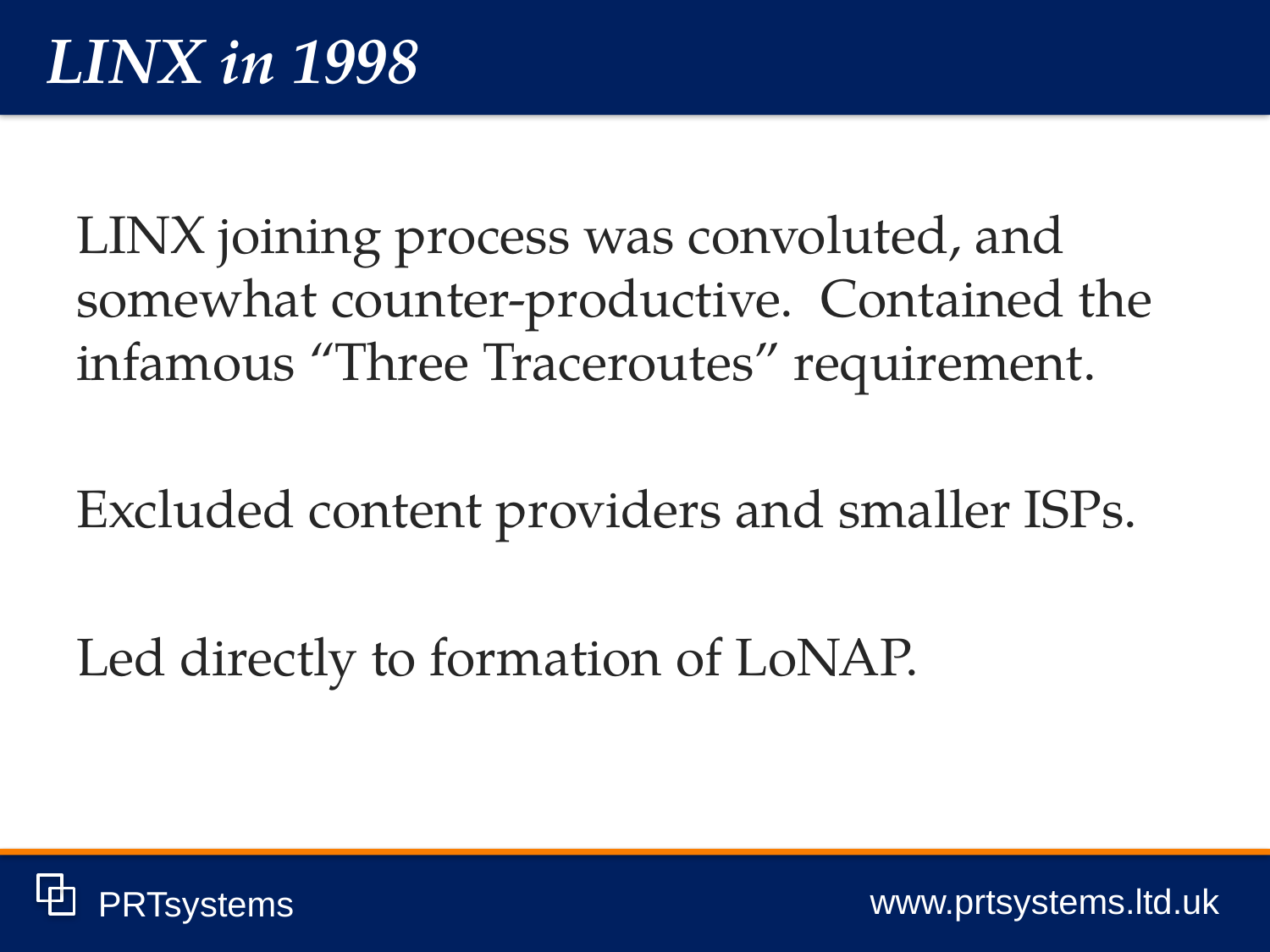

LINX in 1998

www.prtsystems.ltd.uk
PRTsystems
LINX joining process was convoluted, and somewhat counter-productive.  Contained the infamous “Three Traceroutes” requirement.

Excluded content providers and smaller ISPs.

Led directly to formation of LoNAP.